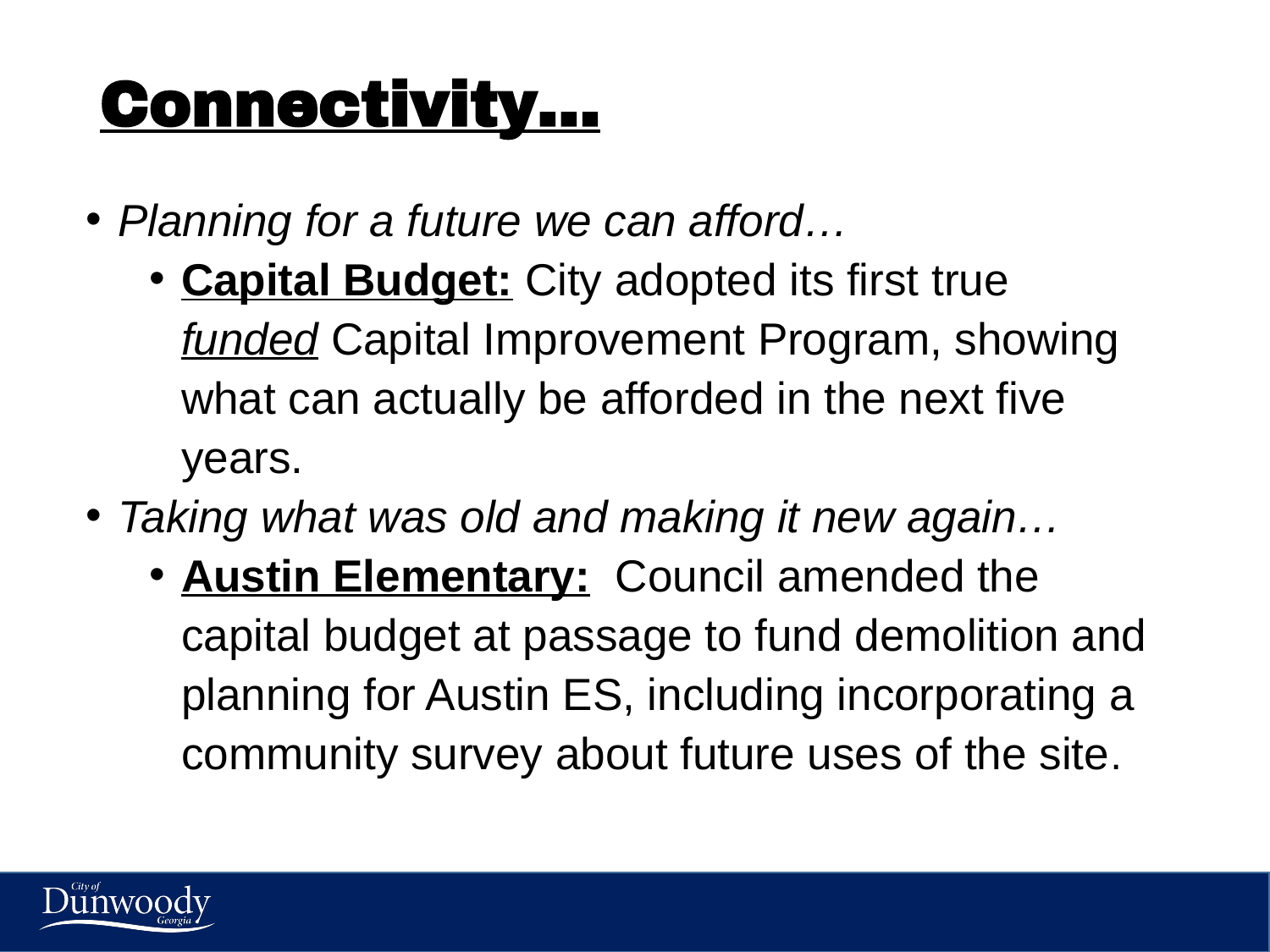

# Connectivity…
Planning for a future we can afford…
Capital Budget: City adopted its first true funded Capital Improvement Program, showing what can actually be afforded in the next five years.
Taking what was old and making it new again…
Austin Elementary:  Council amended the capital budget at passage to fund demolition and planning for Austin ES, including incorporating a community survey about future uses of the site.
9